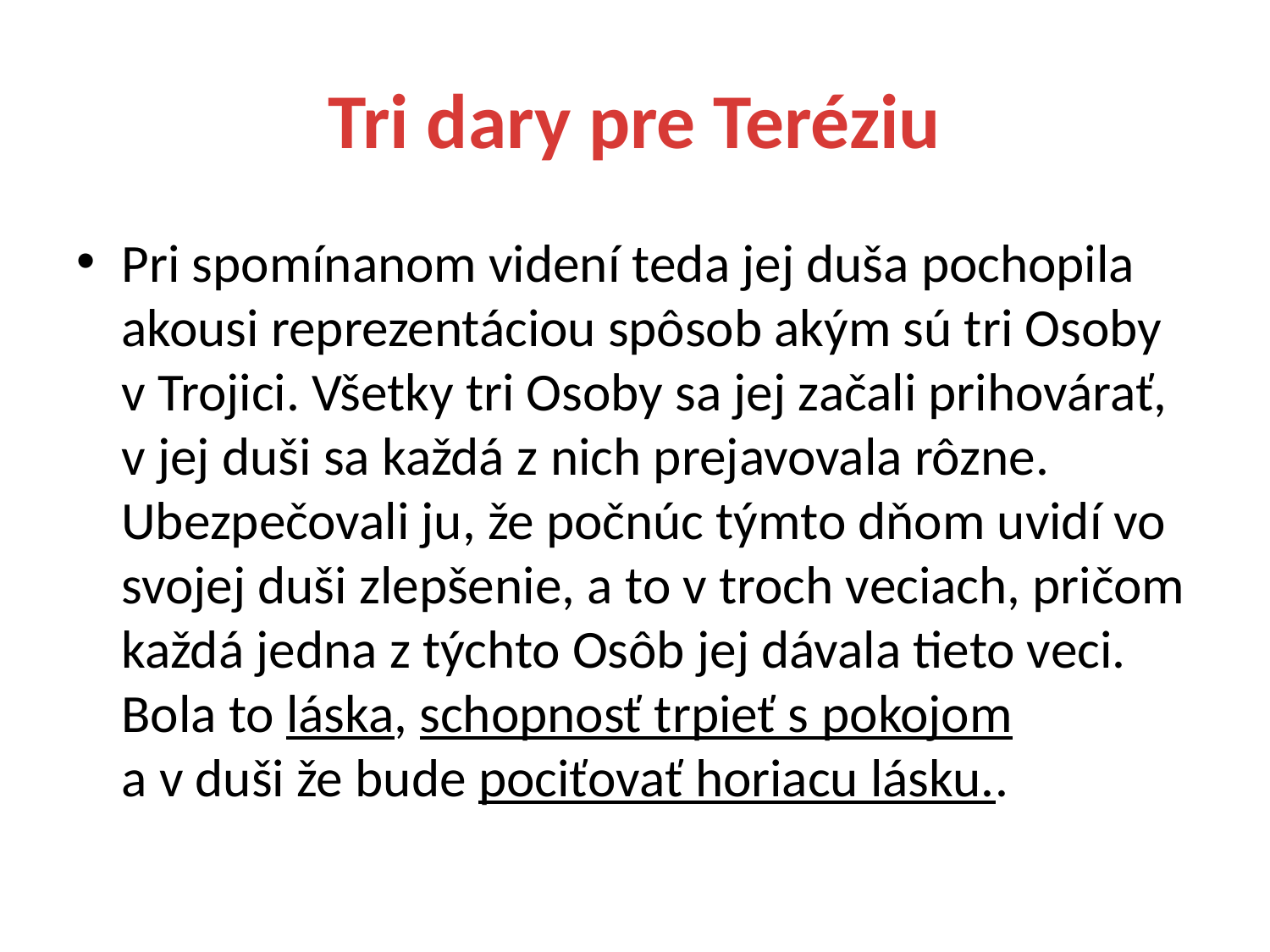

# Tri dary pre Teréziu
Pri spomínanom videní teda jej duša pochopila akousi reprezentáciou spôsob akým sú tri Osoby v Trojici. Všetky tri Osoby sa jej začali prihovárať, v jej duši sa každá z nich prejavovala rôzne. Ubezpečovali ju, že počnúc týmto dňom uvidí vo svojej duši zlepšenie, a to v troch veciach, pričom každá jedna z týchto Osôb jej dávala tieto veci. Bola to láska, schopnosť trpieť s pokojom  a v duši že bude pociťovať horiacu lásku..